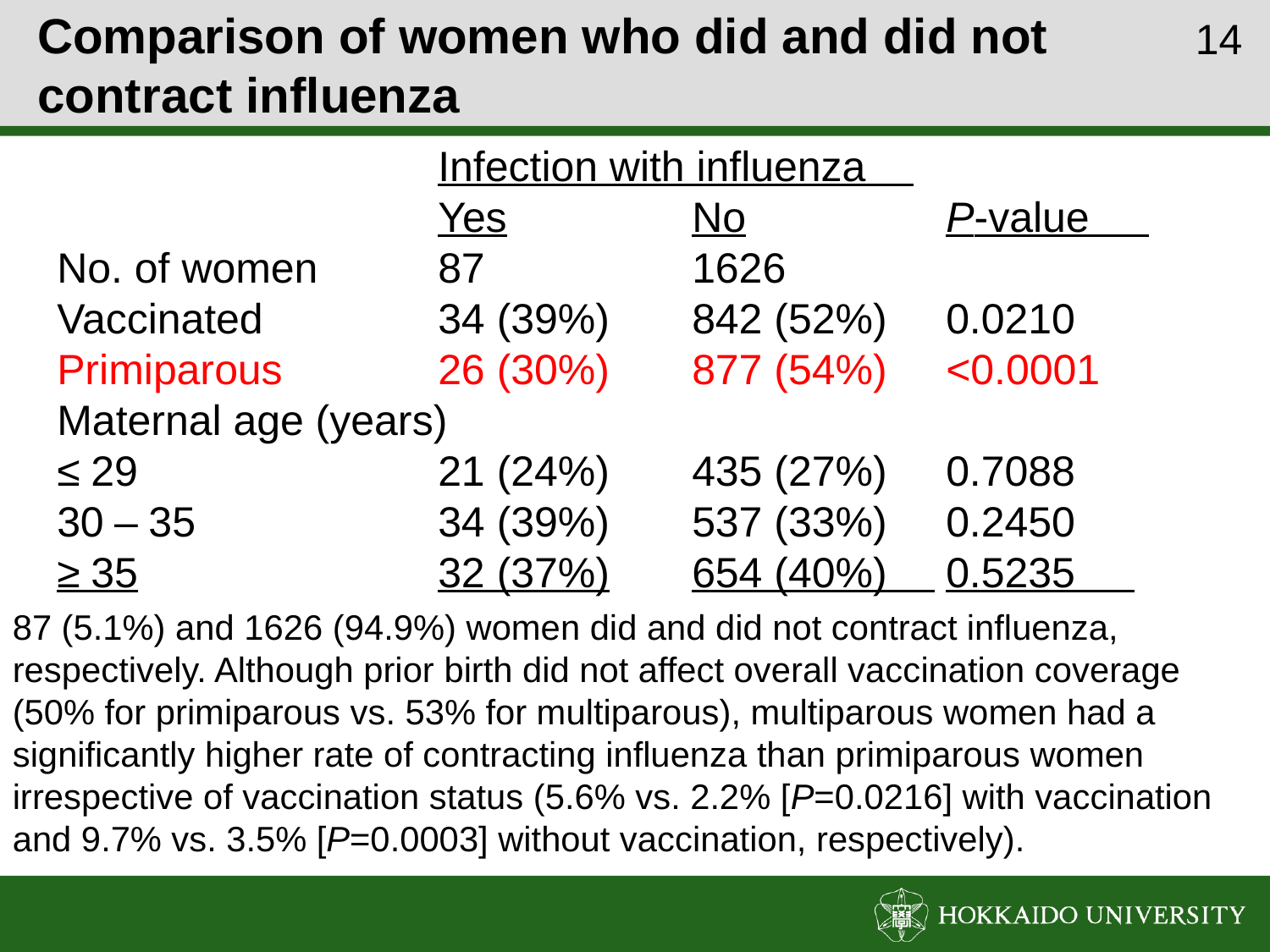

# Comparison of women who did and did not contract influenza
14
 			Infection with influenza
			Yes		No		P-value
No. of women	87		1626
Vaccinated		34 (39%)	842 (52%)	0.0210
Primiparous		26 (30%)	877 (54%)	<0.0001
Maternal age (years)
≤ 29			21 (24%)	435 (27%)	0.7088
30 – 35		34 (39%)	537 (33%)	0.2450
≥ 35			32 (37%)	654 (40%)    	0.5235
87 (5.1%) and 1626 (94.9%) women did and did not contract influenza, respectively. Although prior birth did not affect overall vaccination coverage (50% for primiparous vs. 53% for multiparous), multiparous women had a significantly higher rate of contracting influenza than primiparous women irrespective of vaccination status (5.6% vs. 2.2% [P=0.0216] with vaccination and 9.7% vs. 3.5% [P=0.0003] without vaccination, respectively).